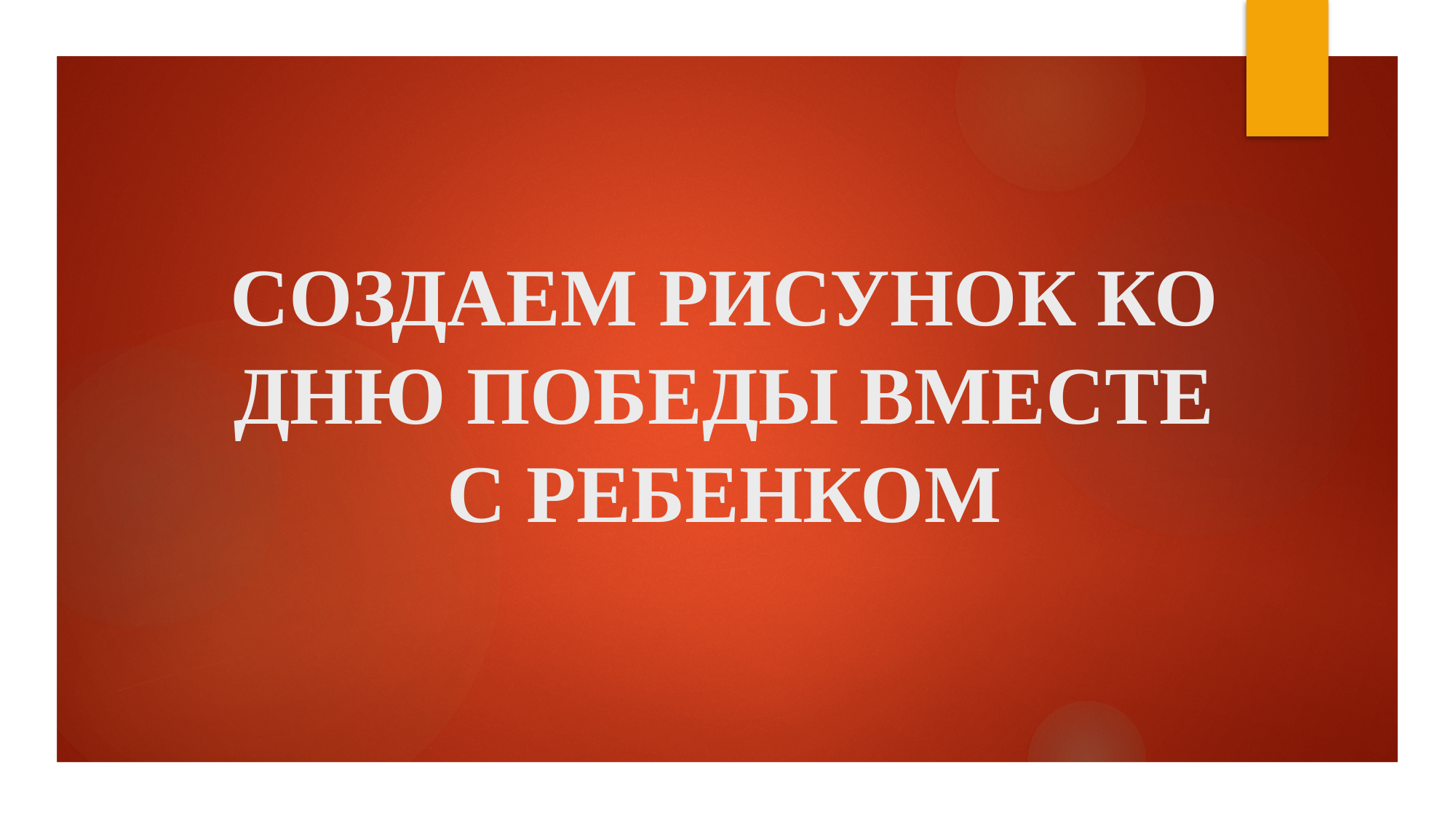

# СОЗДАЕМ РИСУНОК КО ДНЮ ПОБЕДЫ ВМЕСТЕ С РЕБЕНКОМ